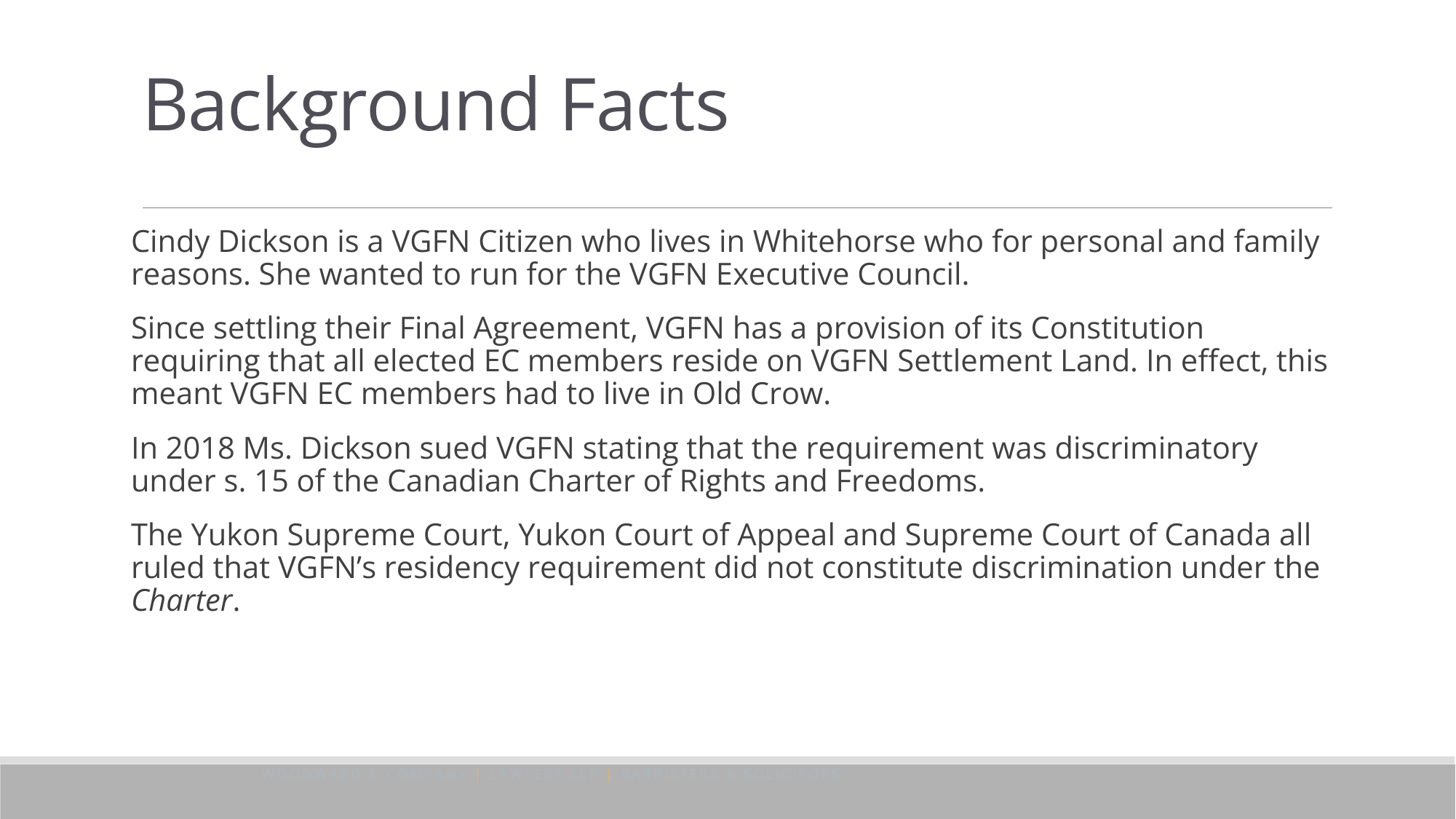

# Background Facts
Cindy Dickson is a VGFN Citizen who lives in Whitehorse who for personal and family reasons. She wanted to run for the VGFN Executive Council.
Since settling their Final Agreement, VGFN has a provision of its Constitution requiring that all elected EC members reside on VGFN Settlement Land. In effect, this meant VGFN EC members had to live in Old Crow.
In 2018 Ms. Dickson sued VGFN stating that the requirement was discriminatory under s. 15 of the Canadian Charter of Rights and Freedoms.
The Yukon Supreme Court, Yukon Court of Appeal and Supreme Court of Canada all ruled that VGFN’s residency requirement did not constitute discrimination under the Charter.

WOODWARD & COMPANY | LAWYERS LLP | BARRISTERS & SOLICITORS